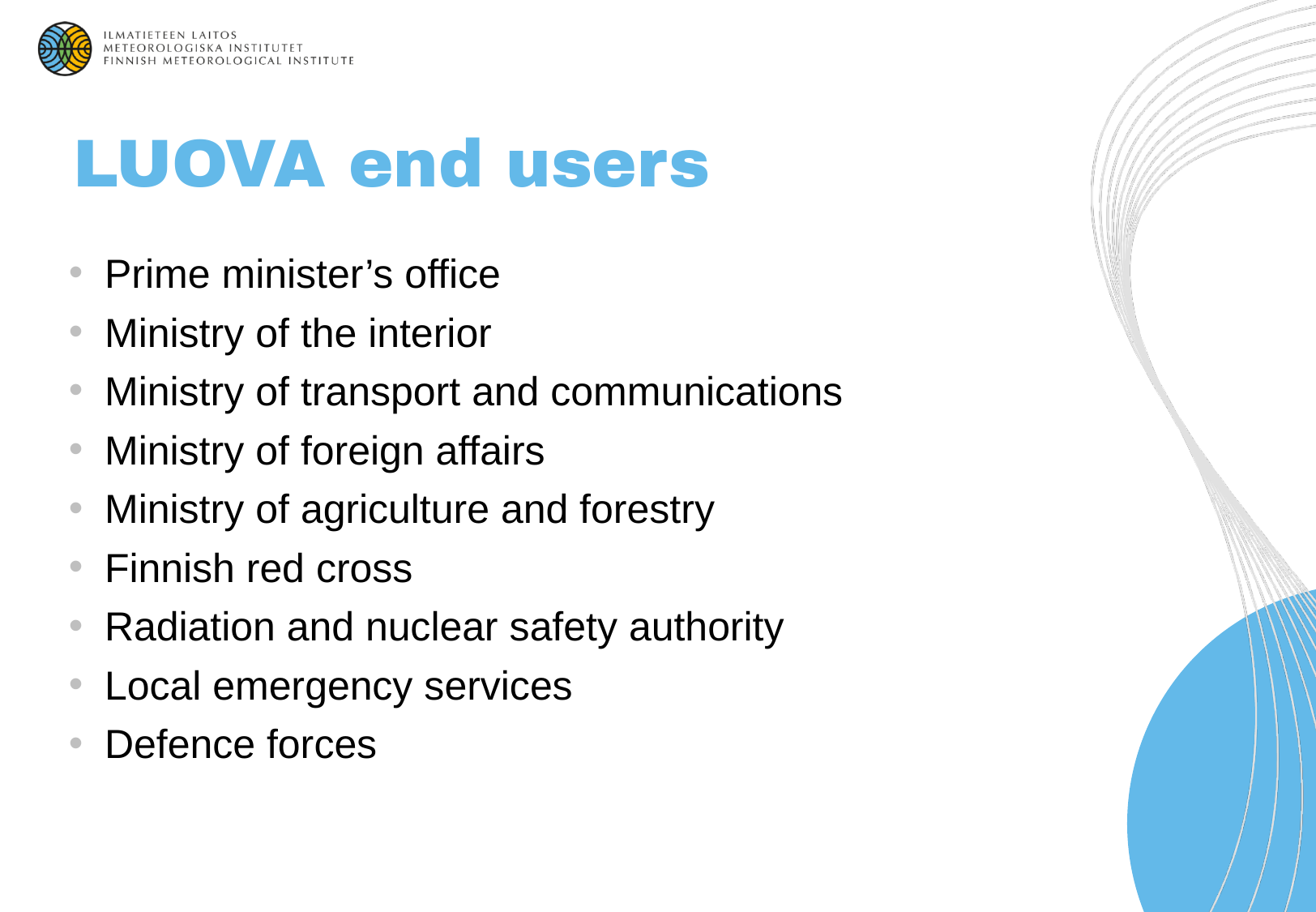

# LUOVA end users
Prime minister’s office
Ministry of the interior
Ministry of transport and communications
Ministry of foreign affairs
Ministry of agriculture and forestry
Finnish red cross
Radiation and nuclear safety authority
Local emergency services
Defence forces